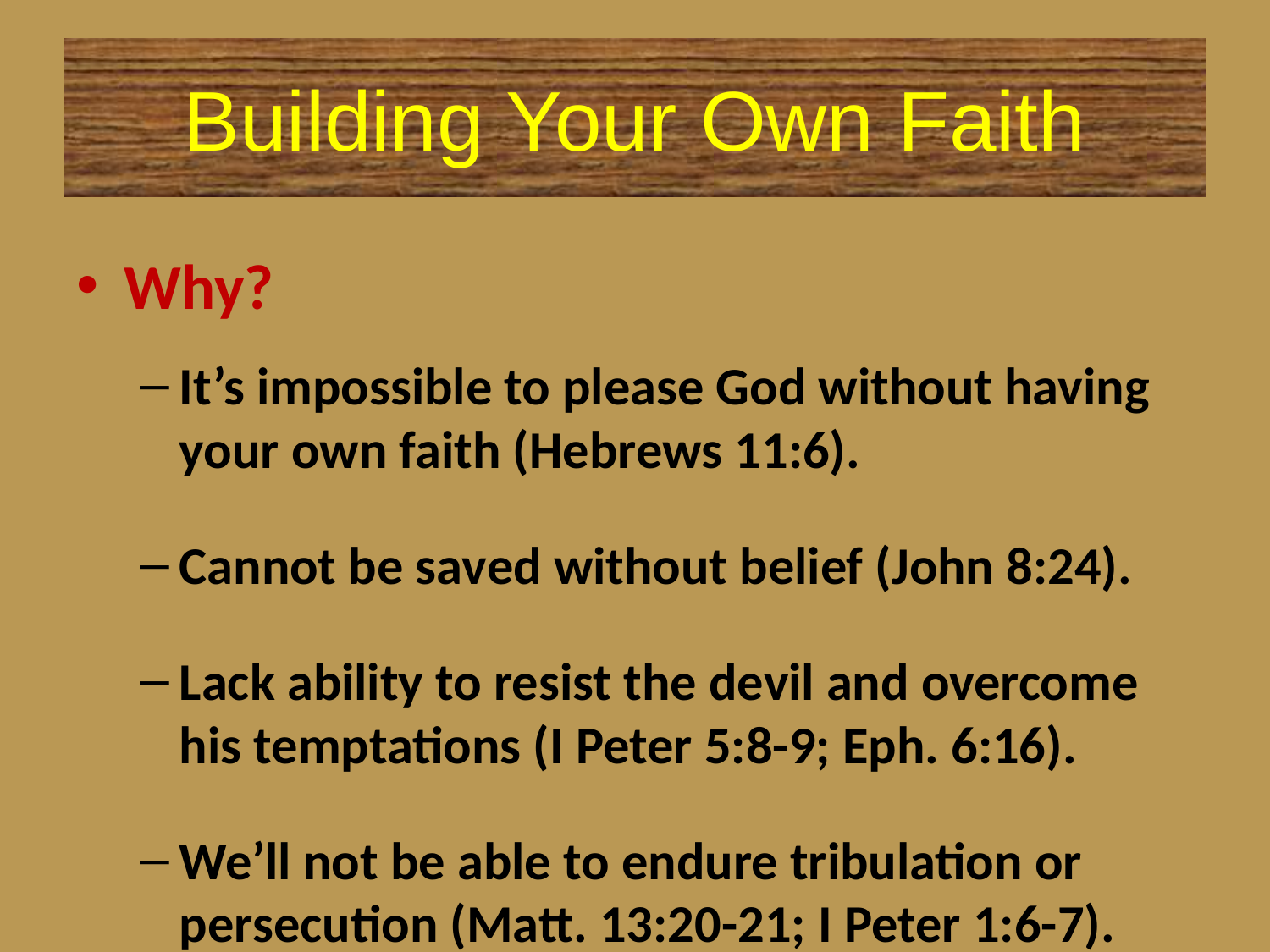

# Building Your Own Faith
Why?

It’s impossible to please God without having your own faith (Hebrews 11:6).

Cannot be saved without belief (John 8:24).

Lack ability to resist the devil and overcome his temptations (I Peter 5:8-9; Eph. 6:16).

We’ll not be able to endure tribulation or persecution (Matt. 13:20-21; I Peter 1:6-7).